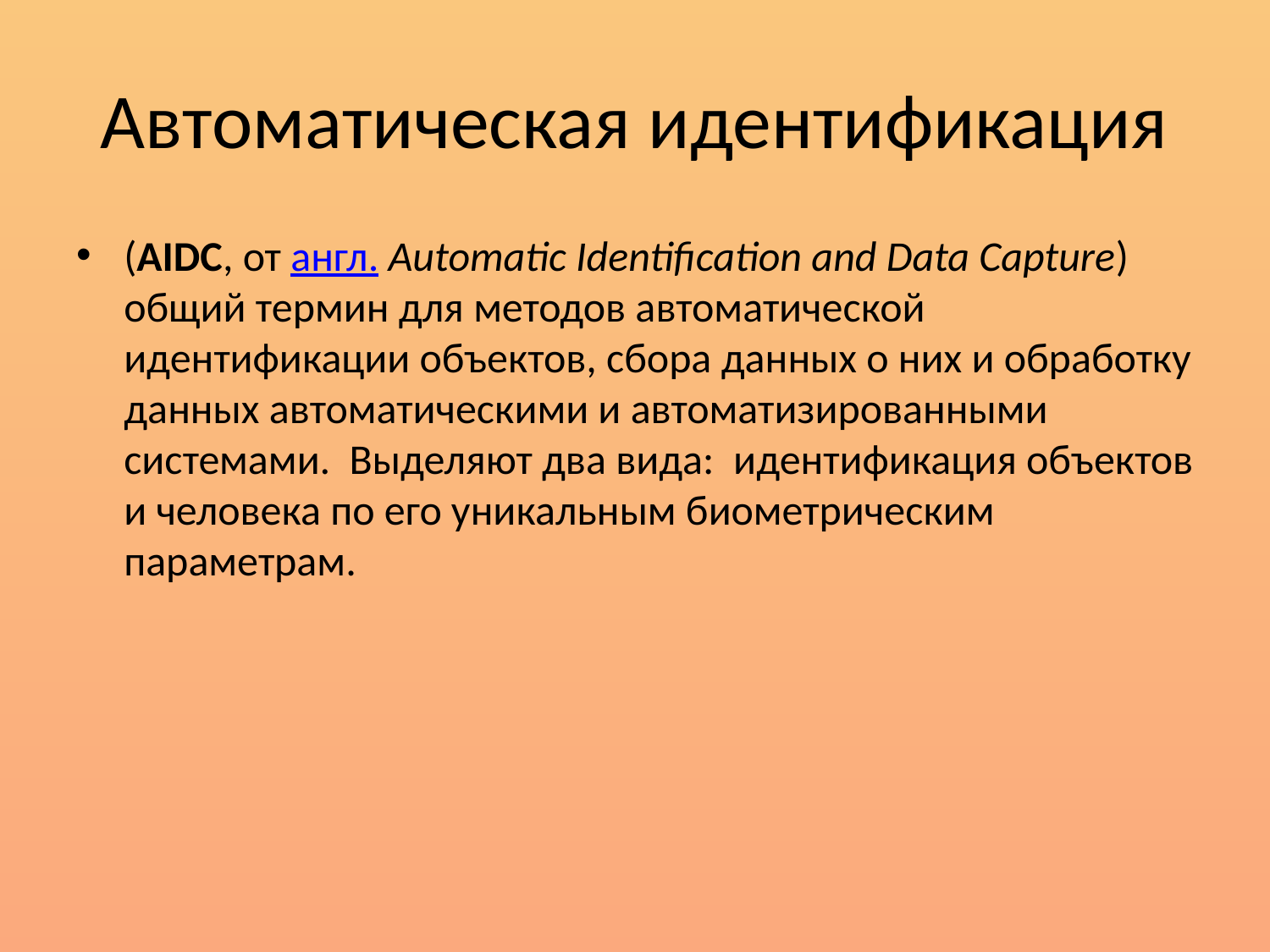

# Автоматическая идентификация
(AIDC, от англ. Automatic Identification and Data Capture) общий термин для методов автоматической идентификации объектов, сбора данных о них и обработку данных автоматическими и автоматизированными системами.  Выделяют два вида:  идентификация объектов и человека по его уникальным биометрическим параметрам.